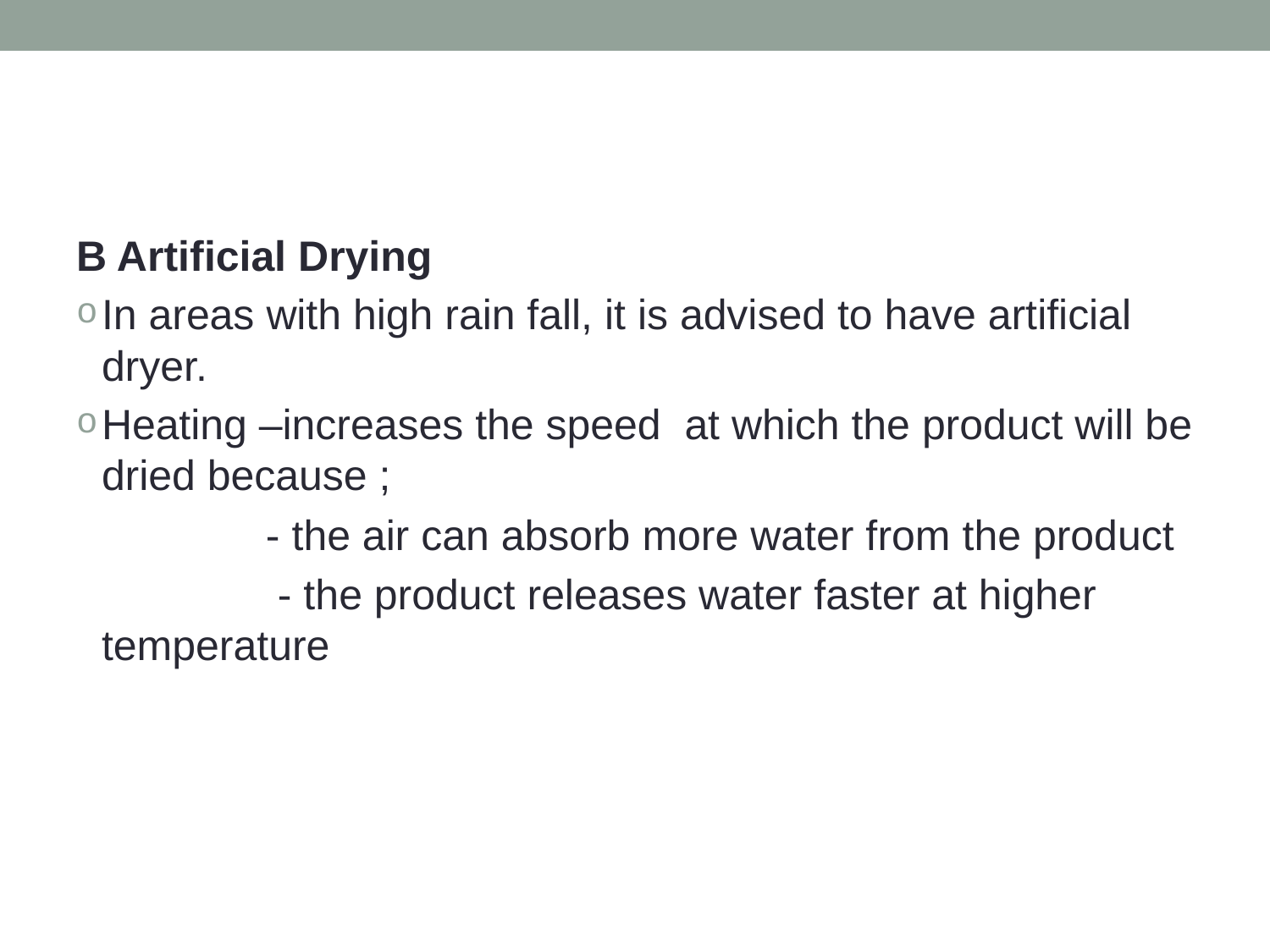

B Artificial Drying
In areas with high rain fall, it is advised to have artificial dryer.
Heating –increases the speed  at which the product will be dried because ;
                - the air can absorb more water from the product
                 - the product releases water faster at higher temperature